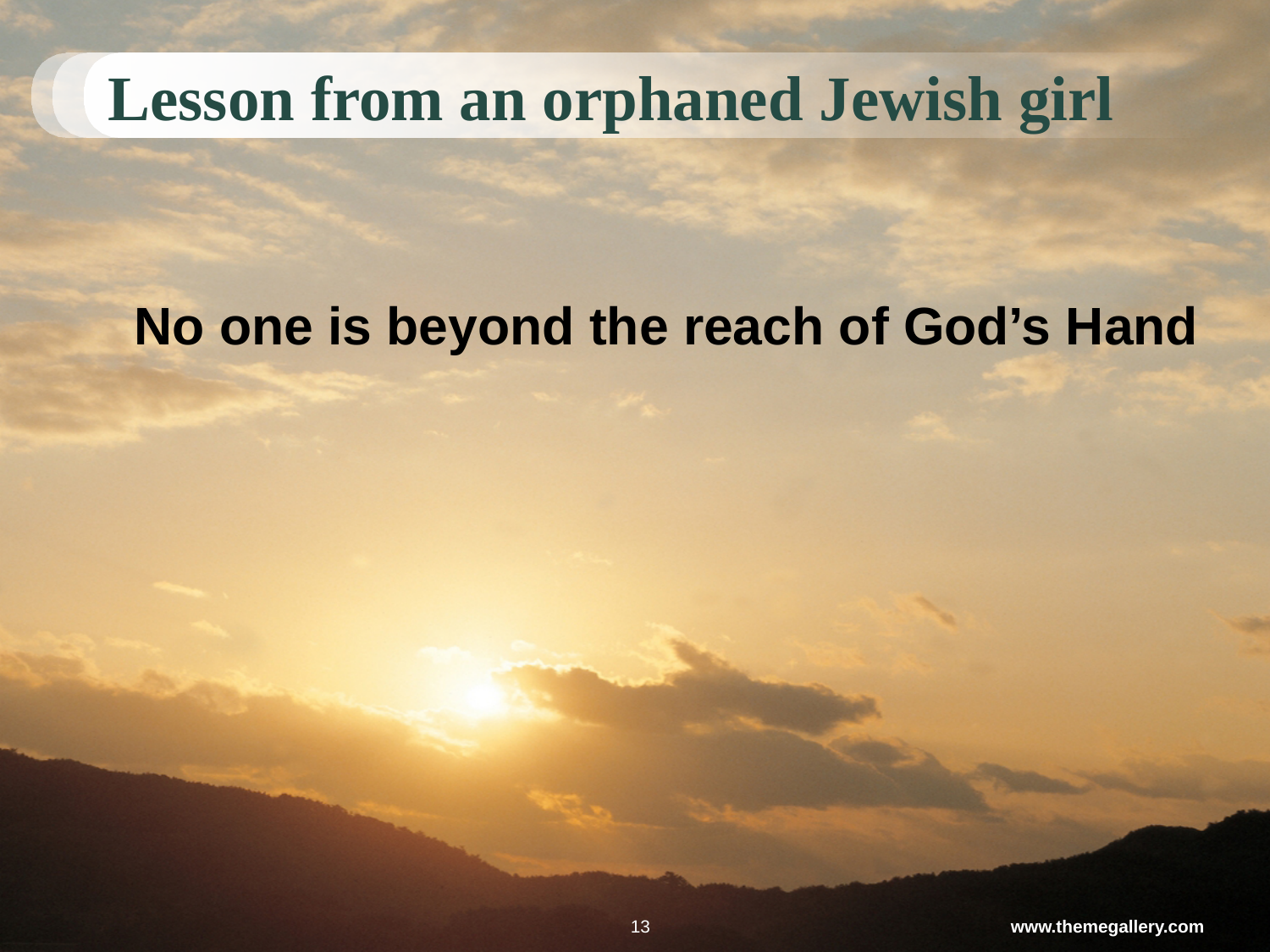

# Lesson from an orphaned Jewish girl
No one is beyond the reach of God’s Hand
13
www.themegallery.com